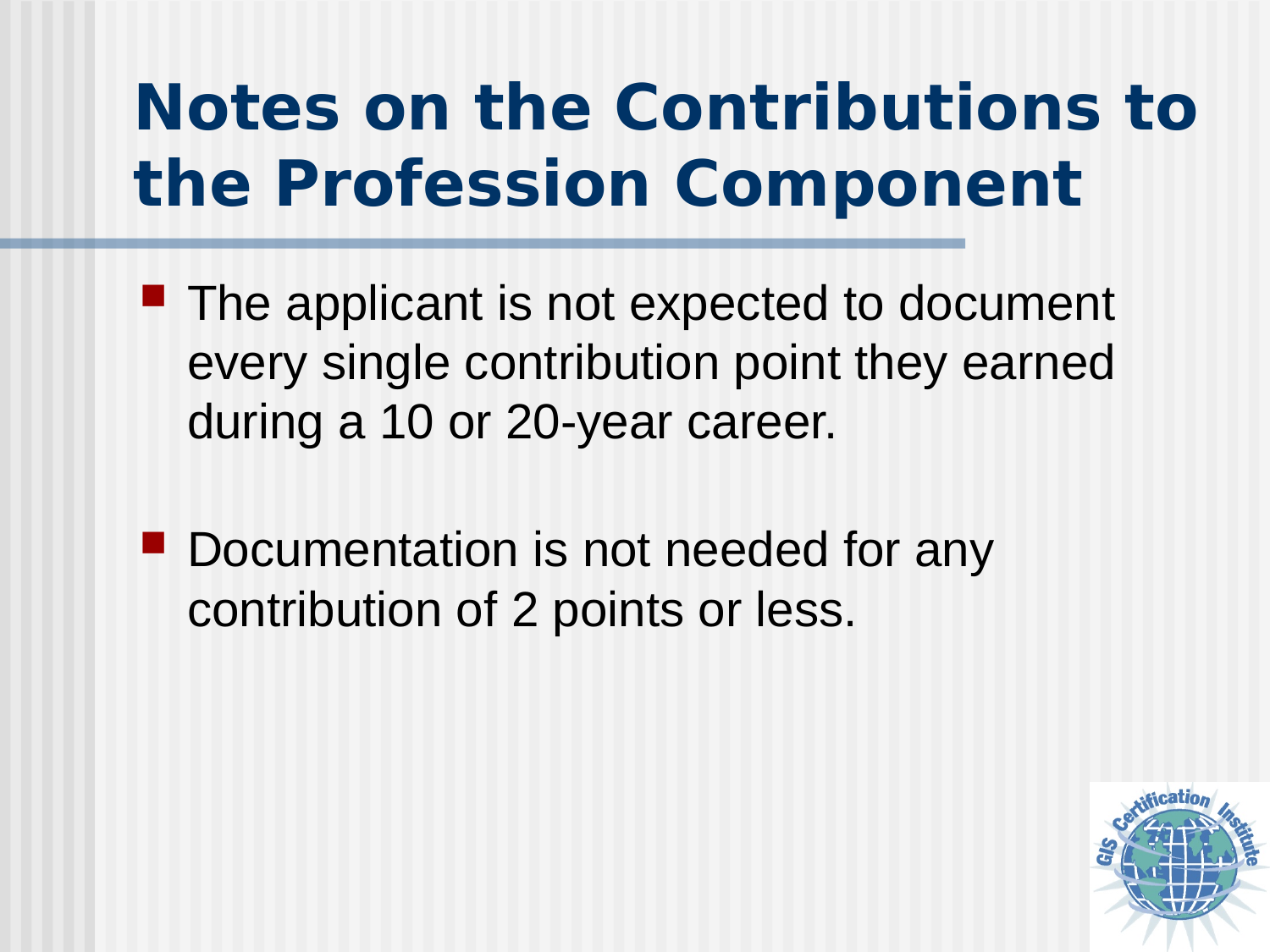

# Notes on the Contributions to the Profession Component
The applicant is not expected to document every single contribution point they earned during a 10 or 20-year career.
Documentation is not needed for any contribution of 2 points or less.